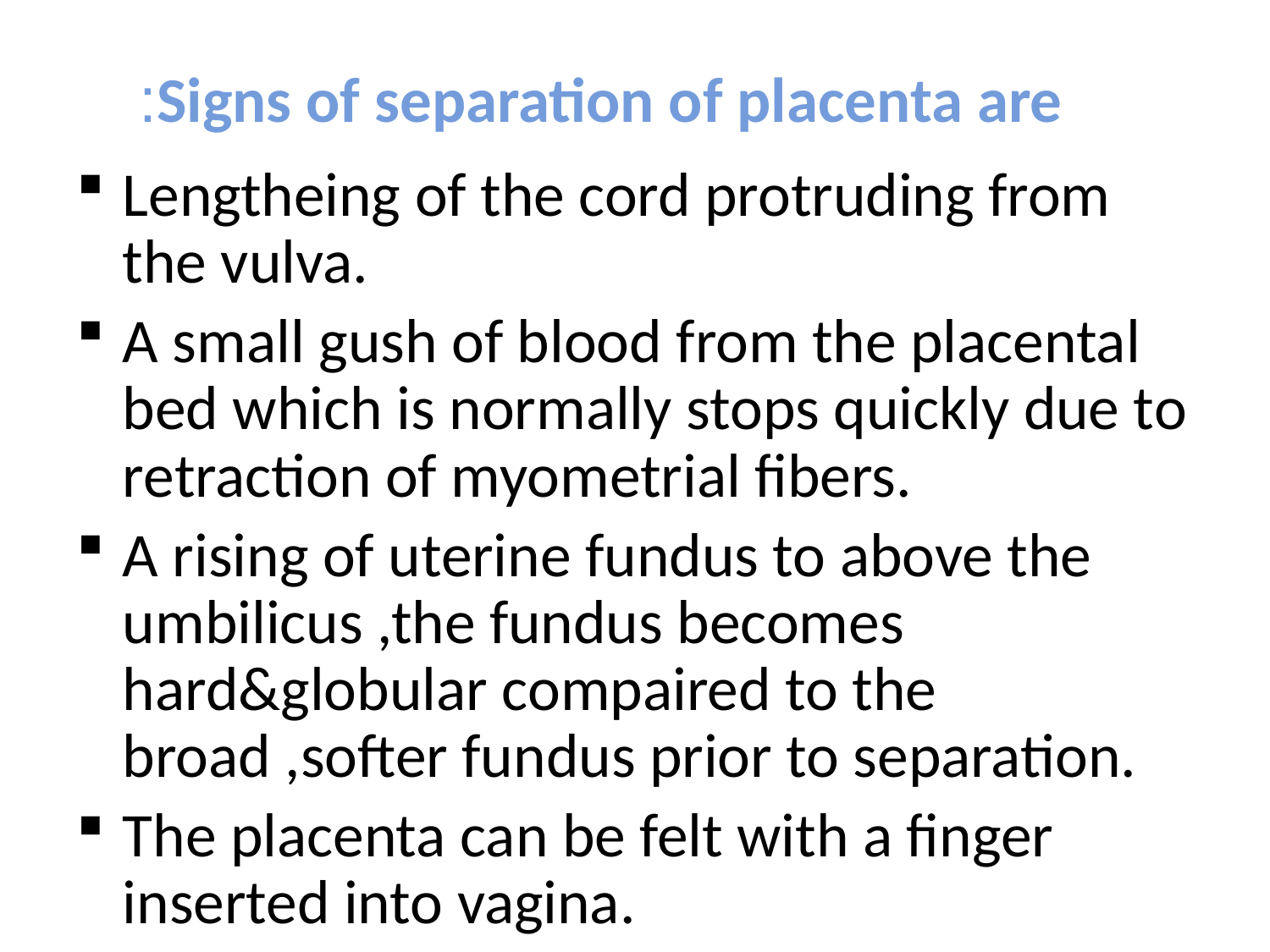

# Signs of separation of placenta are:
Lengtheing of the cord protruding from the vulva.
A small gush of blood from the placental bed which is normally stops quickly due to retraction of myometrial fibers.
A rising of uterine fundus to above the umbilicus ,the fundus becomes hard&globular compaired to the broad ,softer fundus prior to separation.
The placenta can be felt with a finger inserted into vagina.